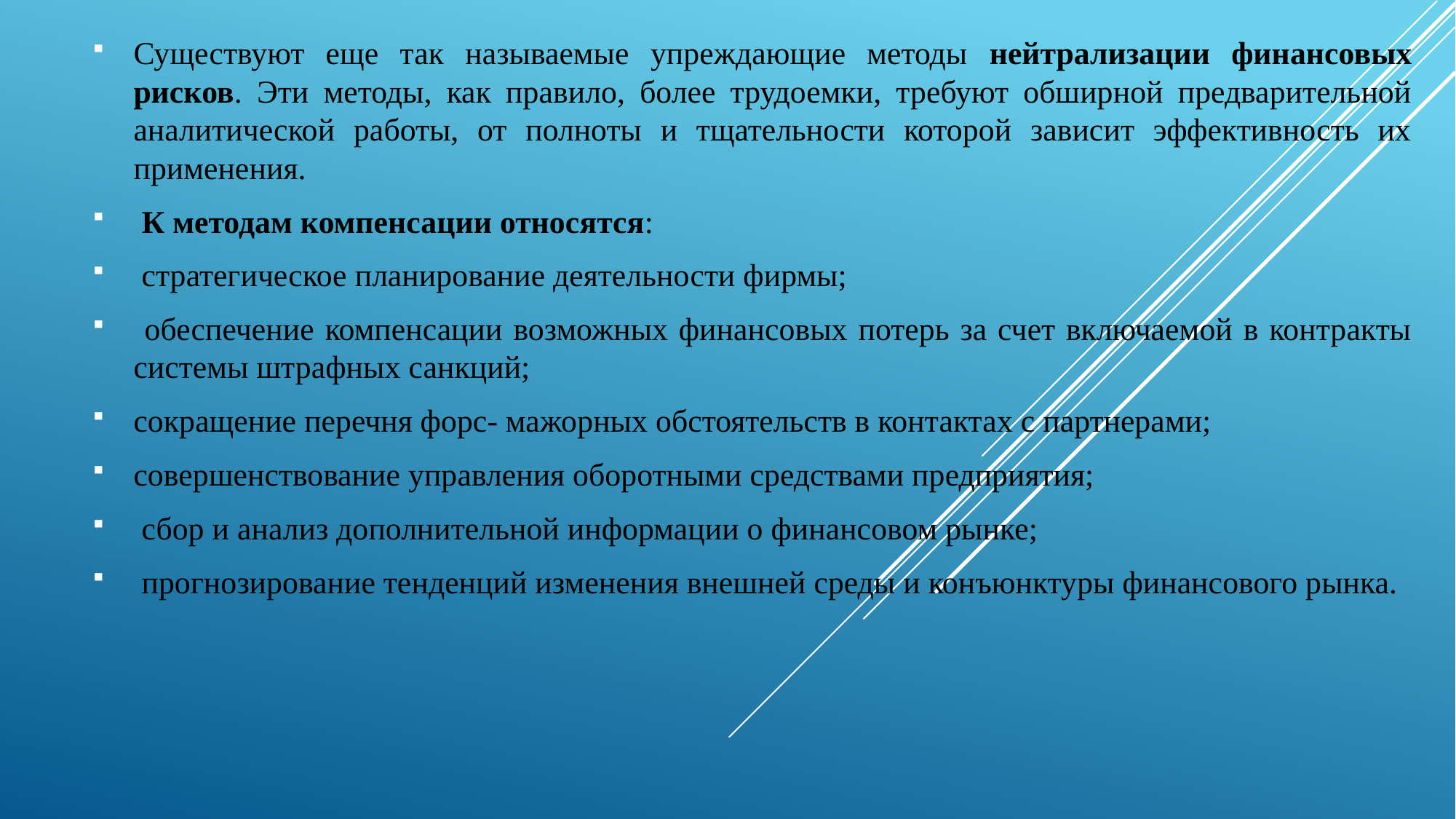

Существуют еще так называемые упреждающие методы нейтрализации финансовых рисков. Эти методы, как правило, более трудоемки, требуют обширной предварительной аналитической работы, от полноты и тщательности которой зависит эффективность их применения.
 К методам компенсации относятся:
 стратегическое планирование деятельности фирмы;
 обеспечение компенсации возможных финансовых потерь за счет включаемой в контракты системы штрафных санкций;
сокращение перечня форс- мажорных обстоятельств в контактах с партнерами;
совершенствование управления оборотными средствами предприятия;
 сбор и анализ дополнительной информации о финансовом рынке;
 прогнозирование тенденций изменения внешней среды и конъюнктуры финансового рынка.